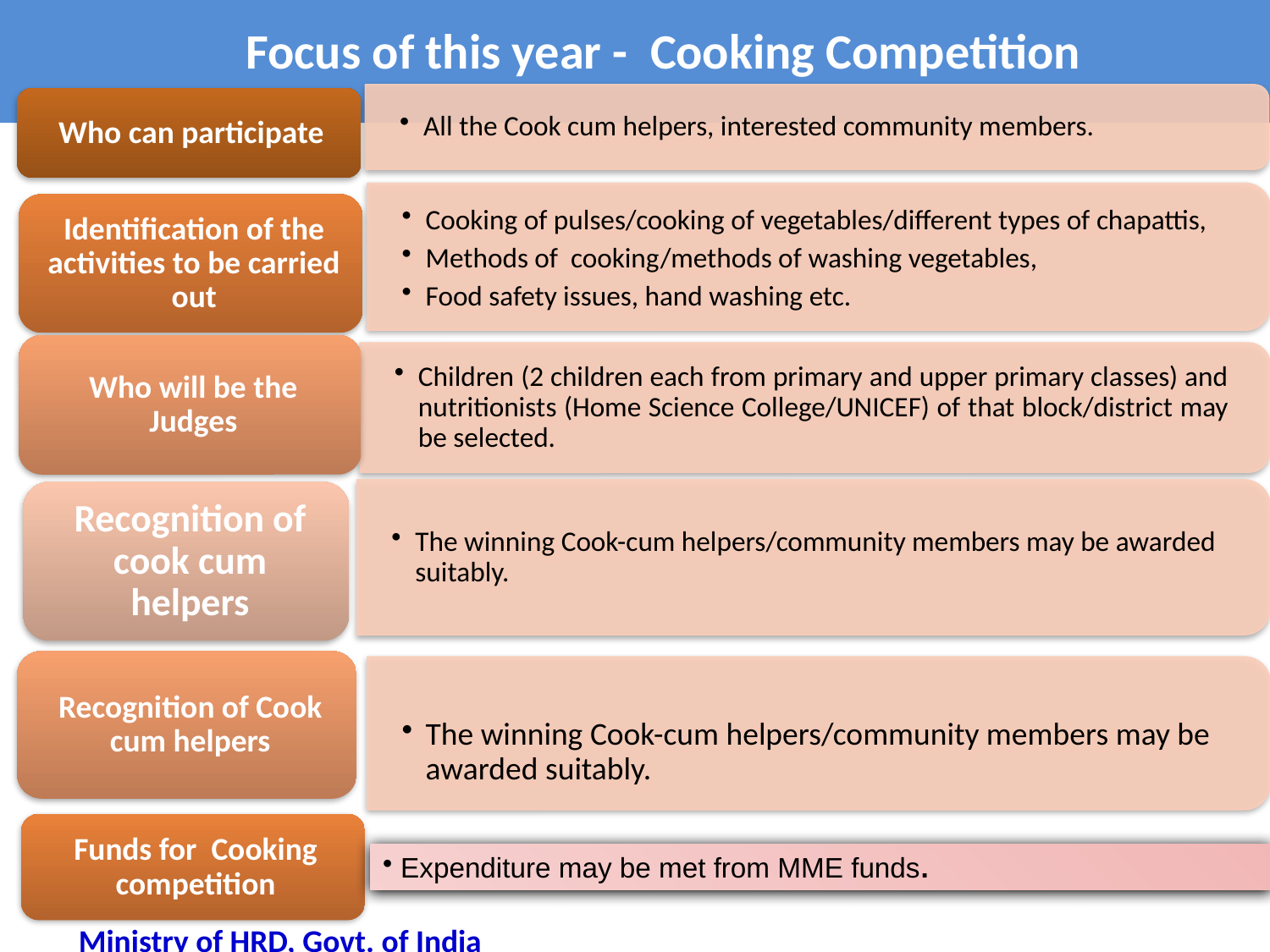

# Focus of this year -  Cooking Competition
All the Cook cum helpers, interested community members.
Who can participate
Cooking of pulses/cooking of vegetables/different types of chapattis,
Methods of  cooking/methods of washing vegetables,
Food safety issues, hand washing etc.
Identification of the activities to be carried out
Children (2 children each from primary and upper primary classes) and nutritionists (Home Science College/UNICEF) of that block/district may be selected.
Who will be the Judges
Recognition of cook cum helpers
The winning Cook-cum helpers/community members may be awarded suitably.
Recognition of Cook cum helpers

The winning Cook-cum helpers/community members may be awarded suitably.
Funds for  Cooking competition
13
 Expenditure may be met from MME funds.
Ministry of HRD, Govt. of India